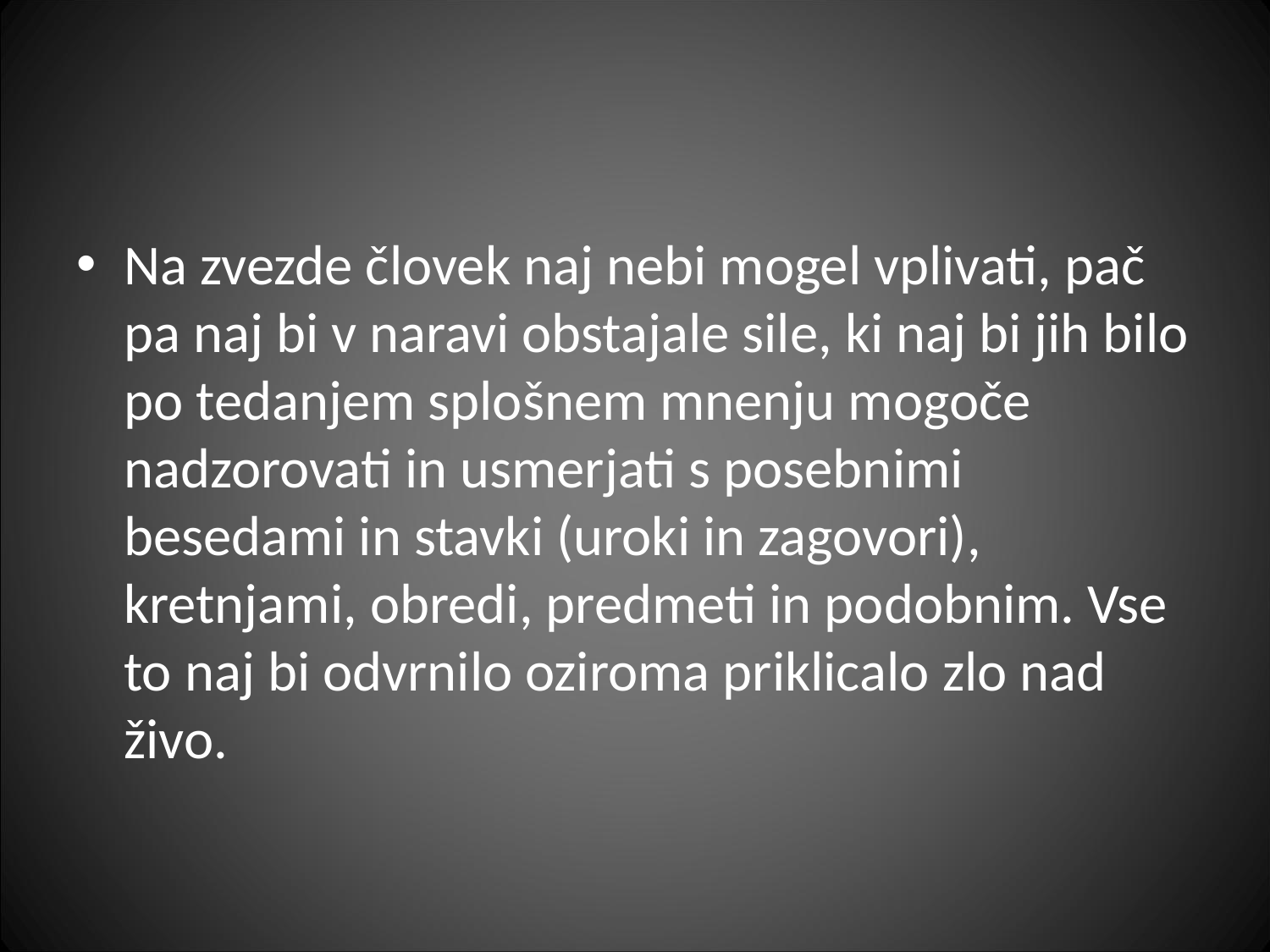

Na zvezde človek naj nebi mogel vplivati, pač pa naj bi v naravi obstajale sile, ki naj bi jih bilo po tedanjem splošnem mnenju mogoče nadzorovati in usmerjati s posebnimi besedami in stavki (uroki in zagovori), kretnjami, obredi, predmeti in podobnim. Vse to naj bi odvrnilo oziroma priklicalo zlo nad živo.